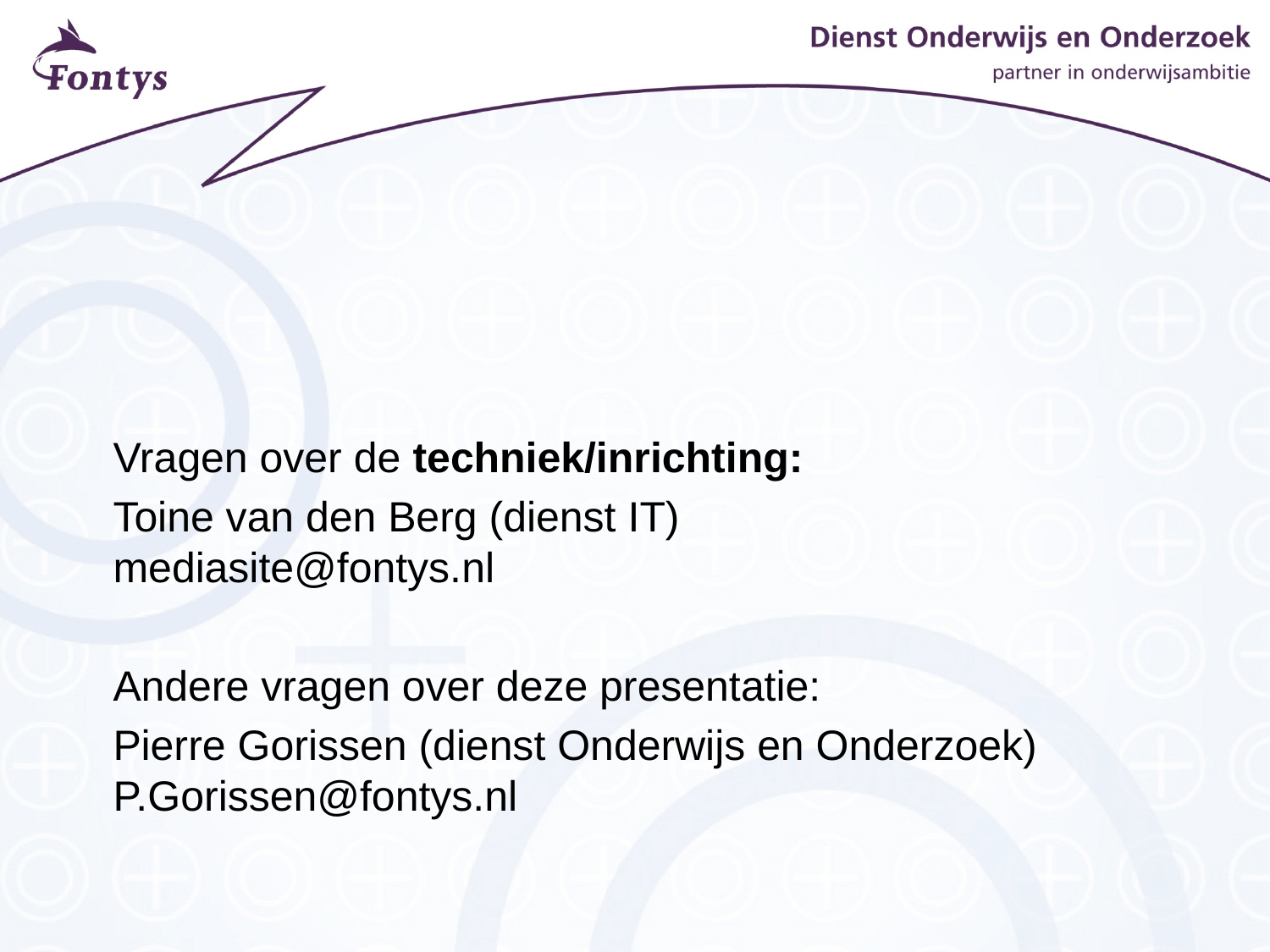

Vragen over de techniek/inrichting:
Toine van den Berg (dienst IT)
mediasite@fontys.nl

Andere vragen over deze presentatie:
Pierre Gorissen (dienst Onderwijs en Onderzoek) P.Gorissen@fontys.nl